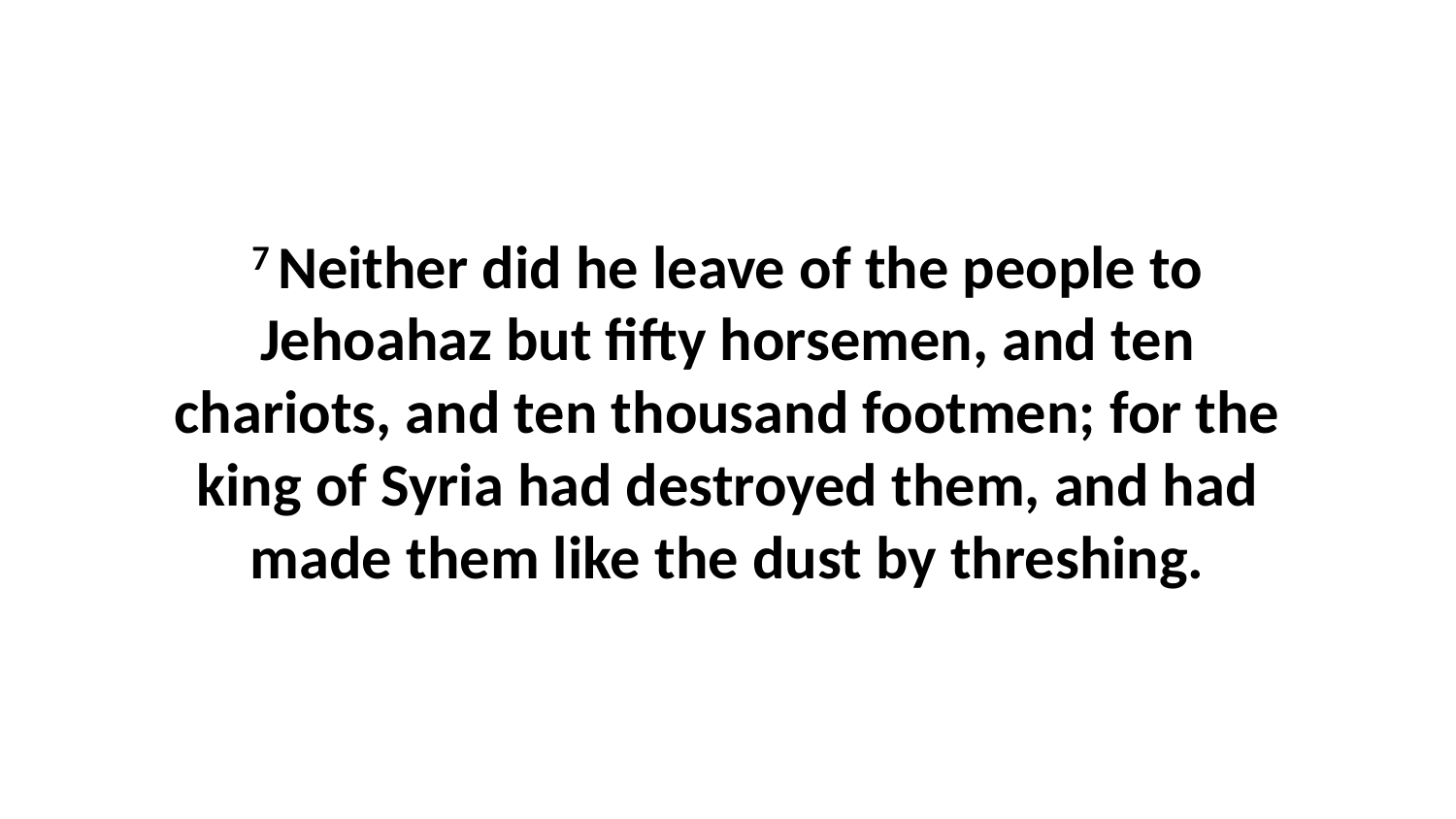

7 Neither did he leave of the people to Jehoahaz but fifty horsemen, and ten chariots, and ten thousand footmen; for the king of Syria had destroyed them, and had made them like the dust by threshing.